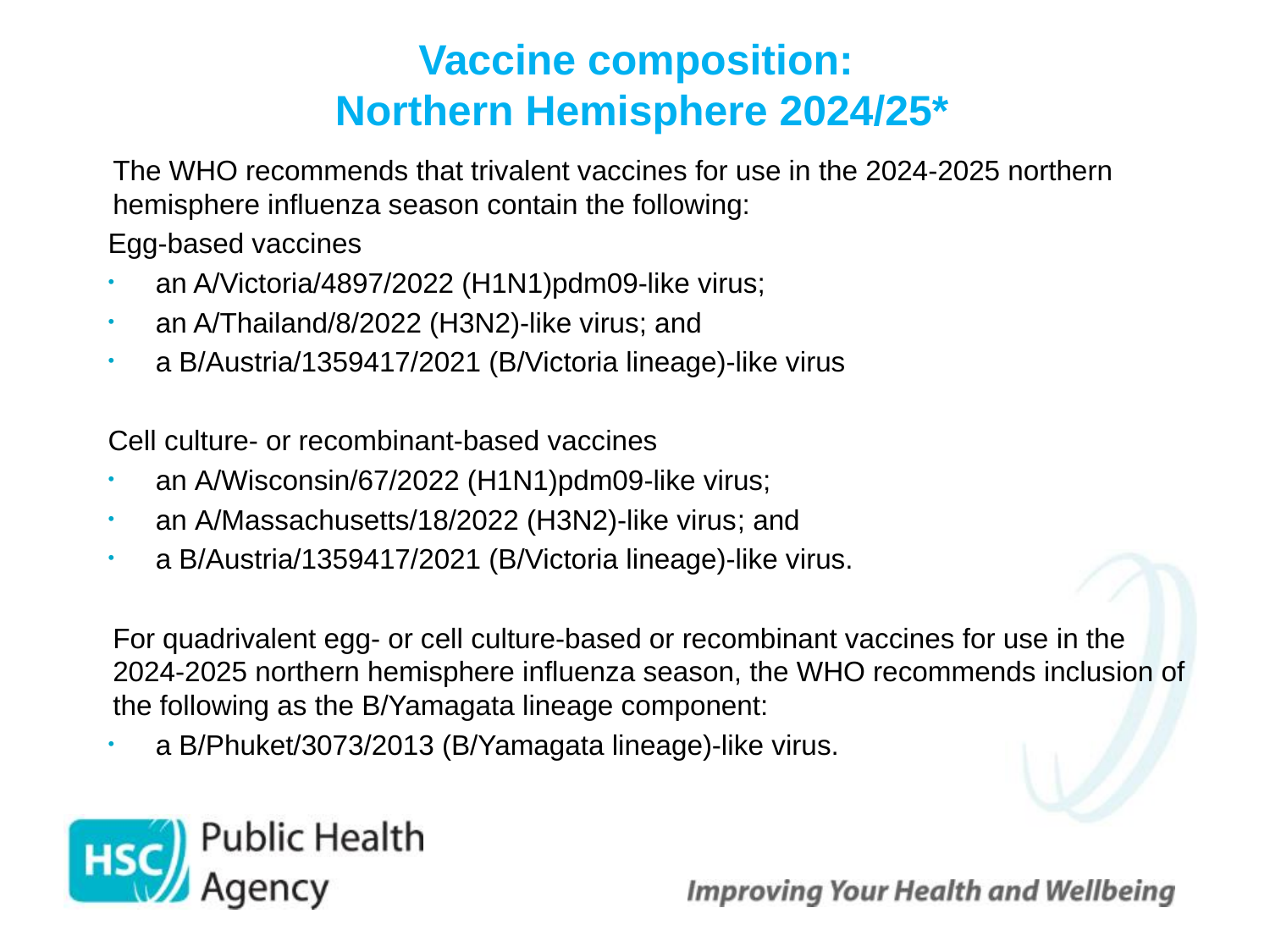

# Vaccine composition: Northern Hemisphere 2024/25*
The WHO recommends that trivalent vaccines for use in the 2024-2025 northern hemisphere influenza season contain the following:
Egg-based vaccines
an A/Victoria/4897/2022 (H1N1)pdm09-like virus;
an A/Thailand/8/2022 (H3N2)-like virus; and
a B/Austria/1359417/2021 (B/Victoria lineage)-like virus

Cell culture- or recombinant-based vaccines
an A/Wisconsin/67/2022 (H1N1)pdm09-like virus;
an A/Massachusetts/18/2022 (H3N2)-like virus; and
a B/Austria/1359417/2021 (B/Victoria lineage)-like virus.

For quadrivalent egg- or cell culture-based or recombinant vaccines for use in the 2024-2025 northern hemisphere influenza season, the WHO recommends inclusion of the following as the B/Yamagata lineage component:
a B/Phuket/3073/2013 (B/Yamagata lineage)-like virus.